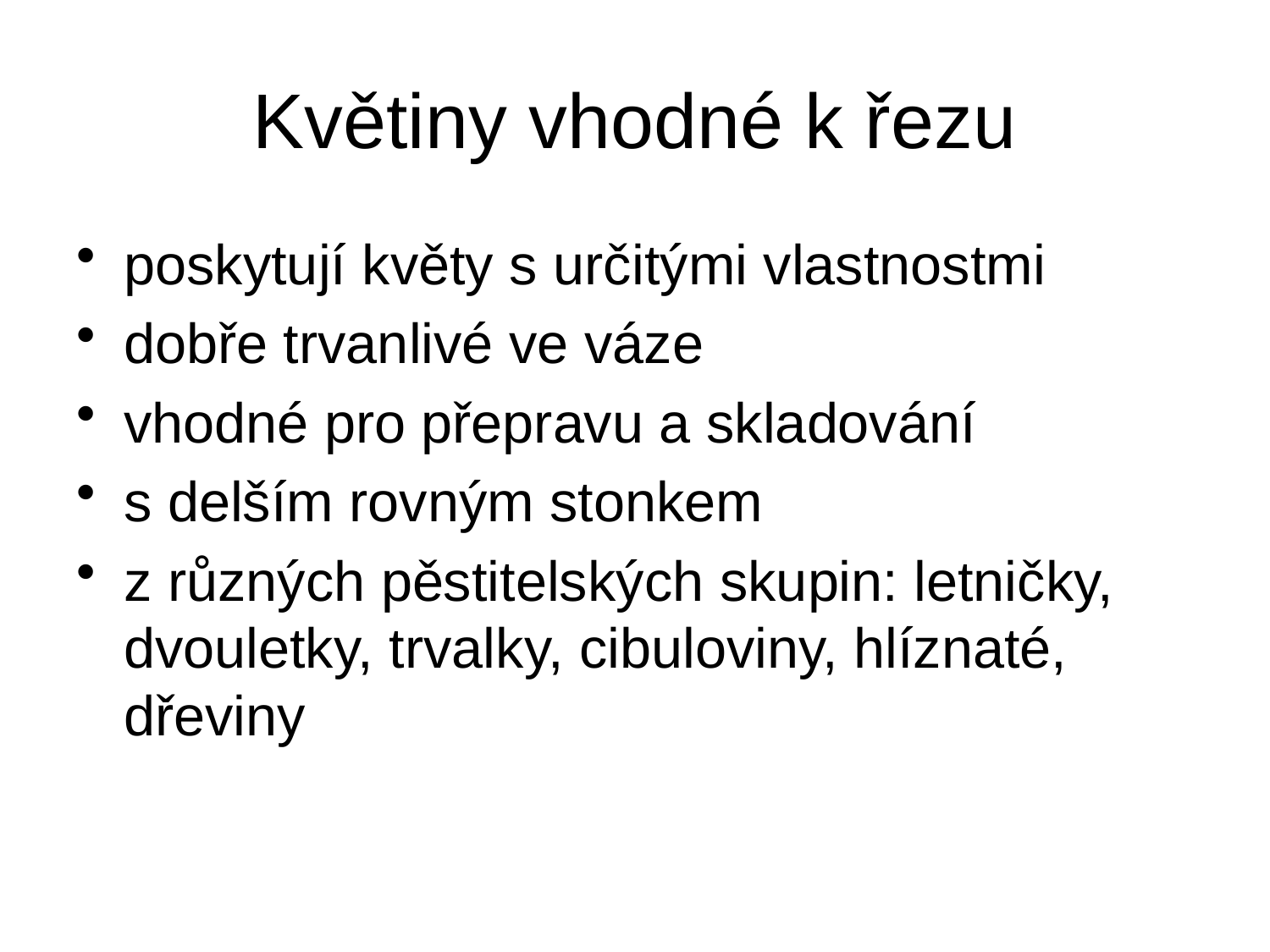

# Květiny vhodné k řezu
poskytují květy s určitými vlastnostmi
dobře trvanlivé ve váze
vhodné pro přepravu a skladování
s delším rovným stonkem
z různých pěstitelských skupin: letničky, dvouletky, trvalky, cibuloviny, hlíznaté, dřeviny